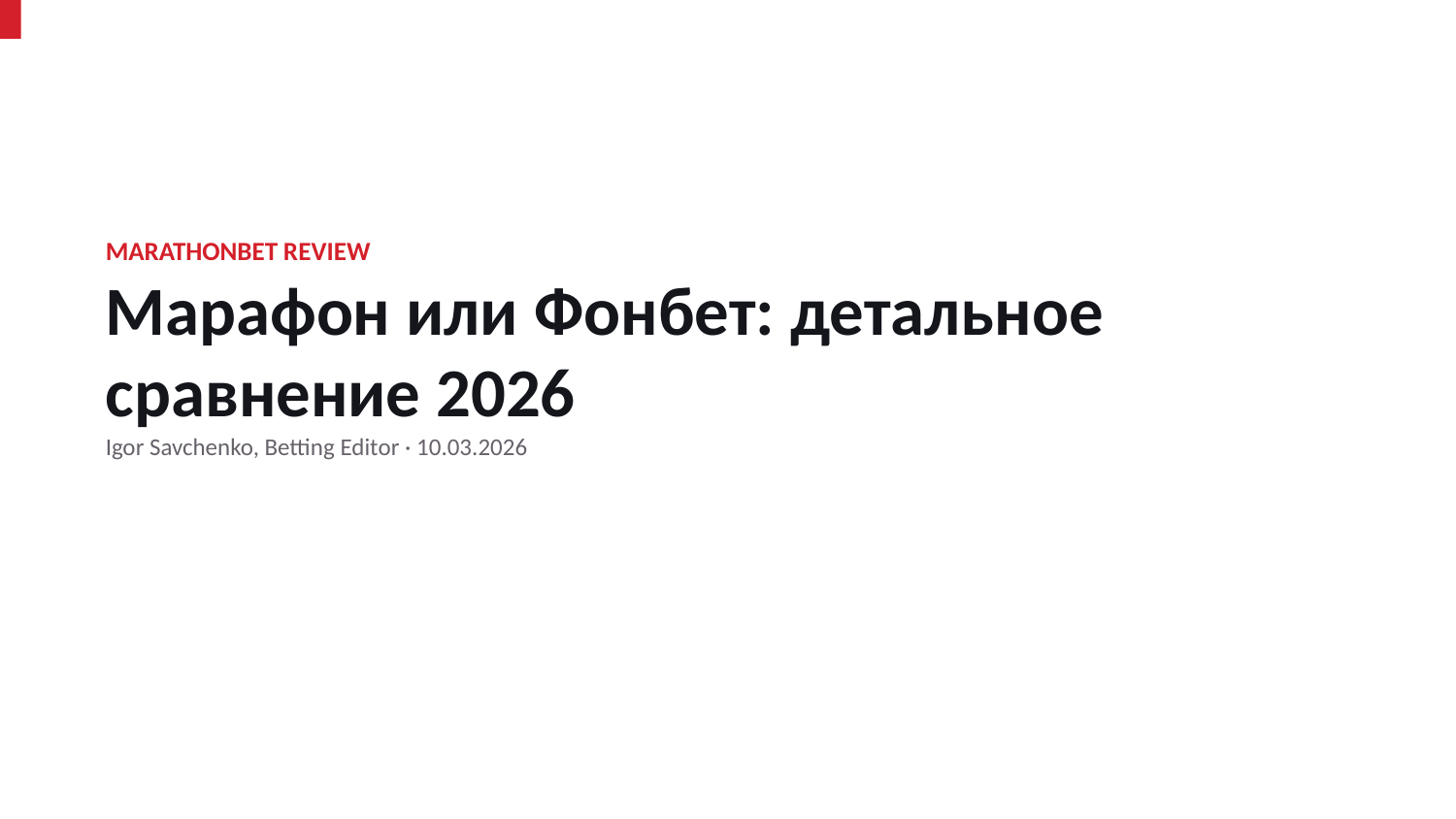

MARATHONBET REVIEW
Марафон или Фонбет: детальное сравнение 2026
Igor Savchenko, Betting Editor · 10.03.2026